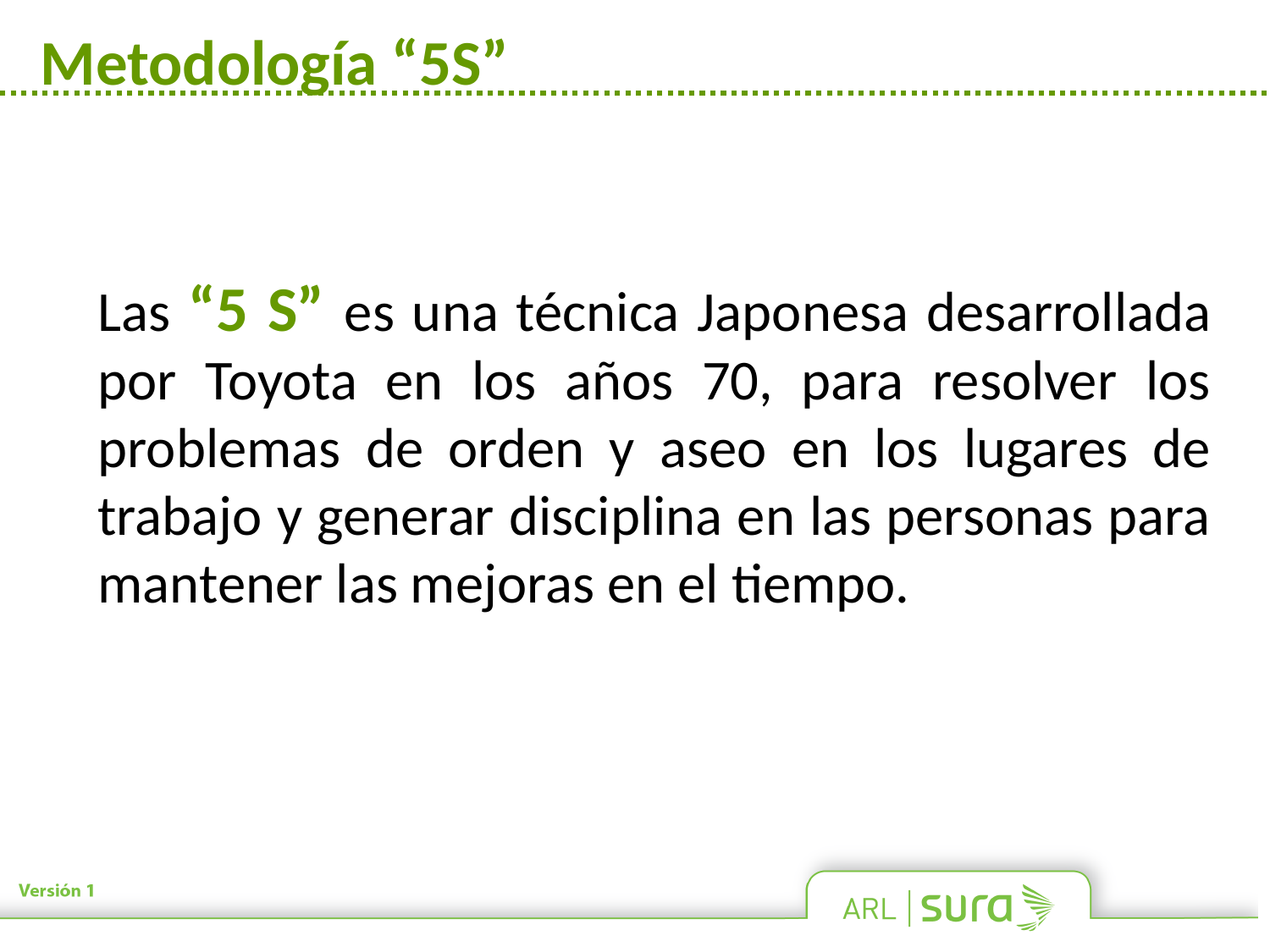

# Metodología “5S”
	Las “5 S” es una técnica Japonesa desarrollada por Toyota en los años 70, para resolver los problemas de orden y aseo en los lugares de trabajo y generar disciplina en las personas para mantener las mejoras en el tiempo.